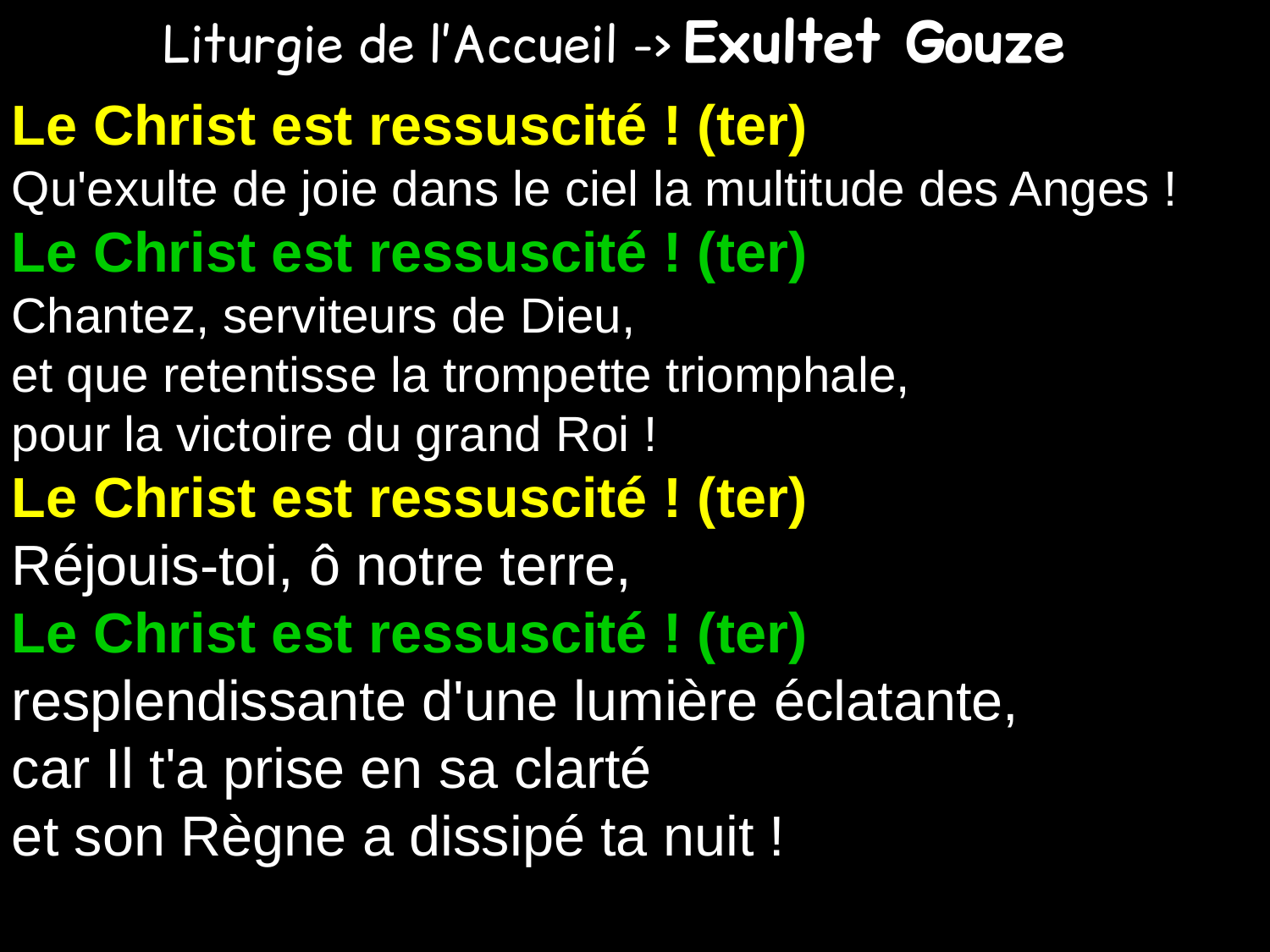

Liturgie de l’Accueil -> Exultet Gouze
Le Christ est ressuscité ! (ter)
Qu'exulte de joie dans le ciel la multitude des Anges !
Le Christ est ressuscité ! (ter)
Chantez, serviteurs de Dieu,
et que retentisse la trompette triomphale,
pour la victoire du grand Roi !
Le Christ est ressuscité ! (ter)
Réjouis-toi, ô notre terre,
Le Christ est ressuscité ! (ter)
resplendissante d'une lumière éclatante,
car Il t'a prise en sa clarté
et son Règne a dissipé ta nuit !